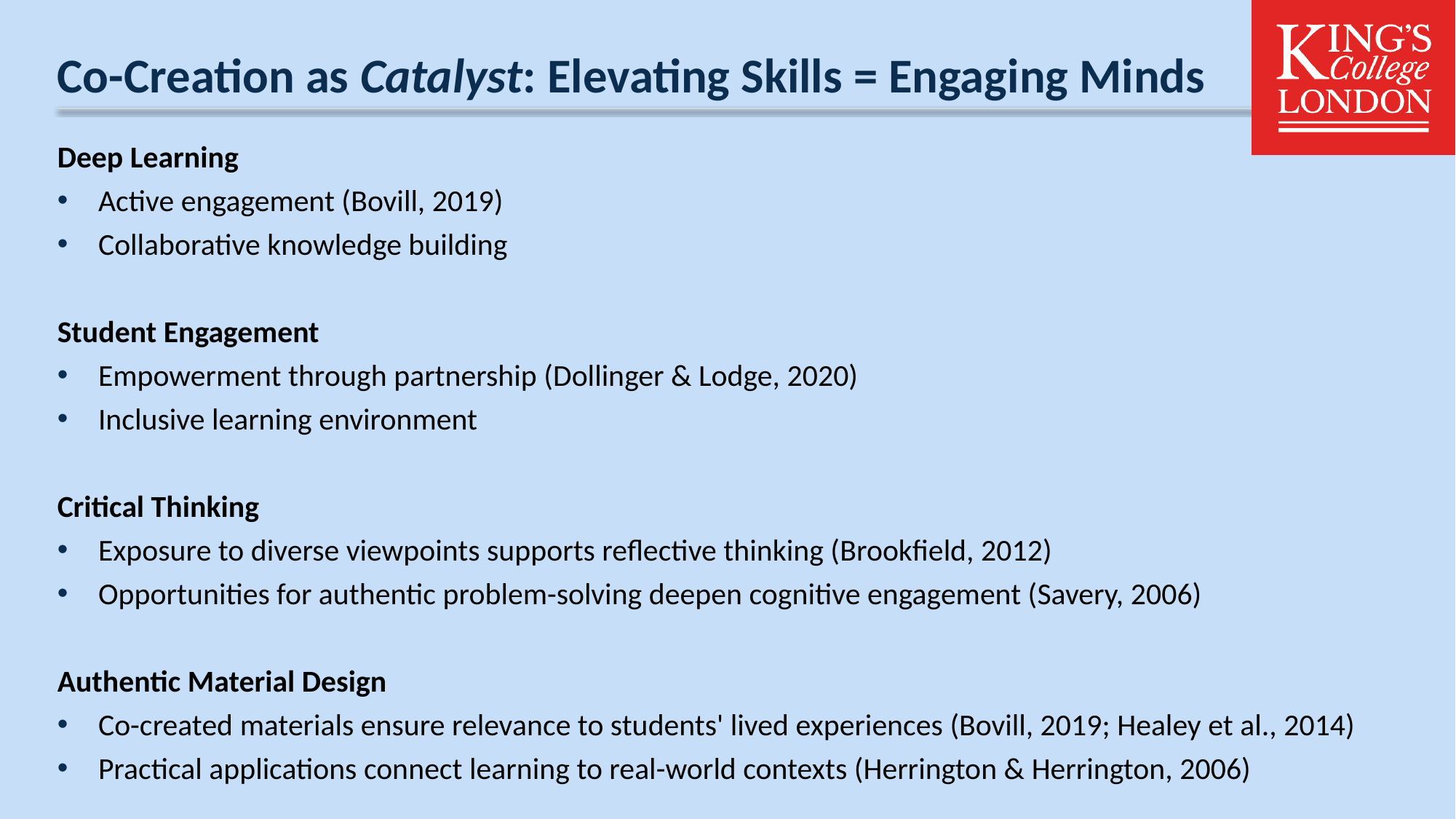

# Co-Creation as Catalyst: Elevating Skills = Engaging Minds
Deep Learning
Active engagement (Bovill, 2019)
Collaborative knowledge building

Student Engagement
Empowerment through partnership (Dollinger & Lodge, 2020)
Inclusive learning environment

Critical Thinking
Exposure to diverse viewpoints supports reflective thinking (Brookfield, 2012)
Opportunities for authentic problem-solving deepen cognitive engagement (Savery, 2006)

Authentic Material Design
Co-created materials ensure relevance to students' lived experiences (Bovill, 2019; Healey et al., 2014)
Practical applications connect learning to real-world contexts (Herrington & Herrington, 2006)